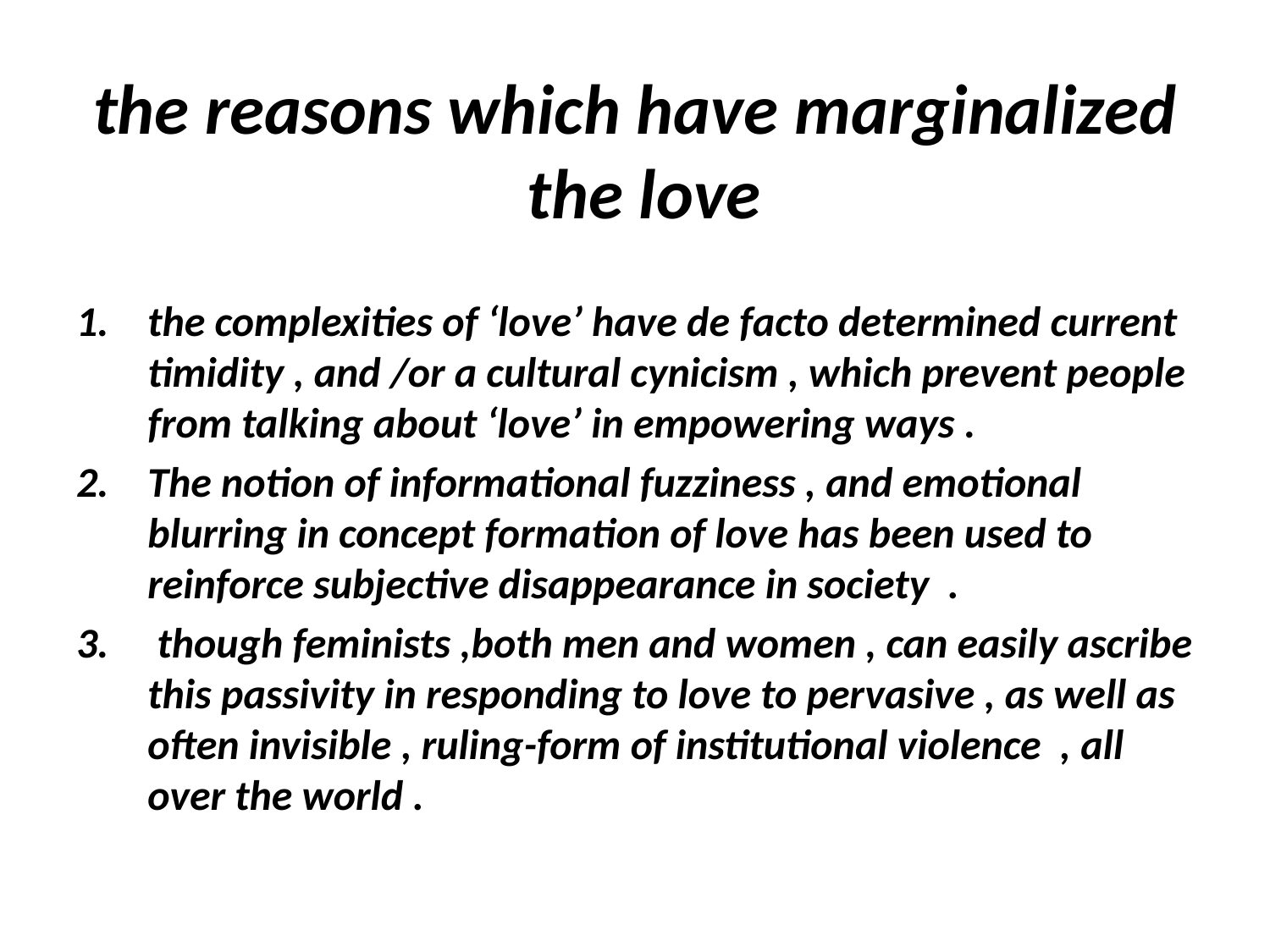

# the reasons which have marginalized the love
the complexities of ‘love’ have de facto determined current timidity , and /or a cultural cynicism , which prevent people from talking about ‘love’ in empowering ways .
The notion of informational fuzziness , and emotional blurring in concept formation of love has been used to reinforce subjective disappearance in society  .
 though feminists ,both men and women , can easily ascribe this passivity in responding to love to pervasive , as well as often invisible , ruling-form of institutional violence  , all over the world .